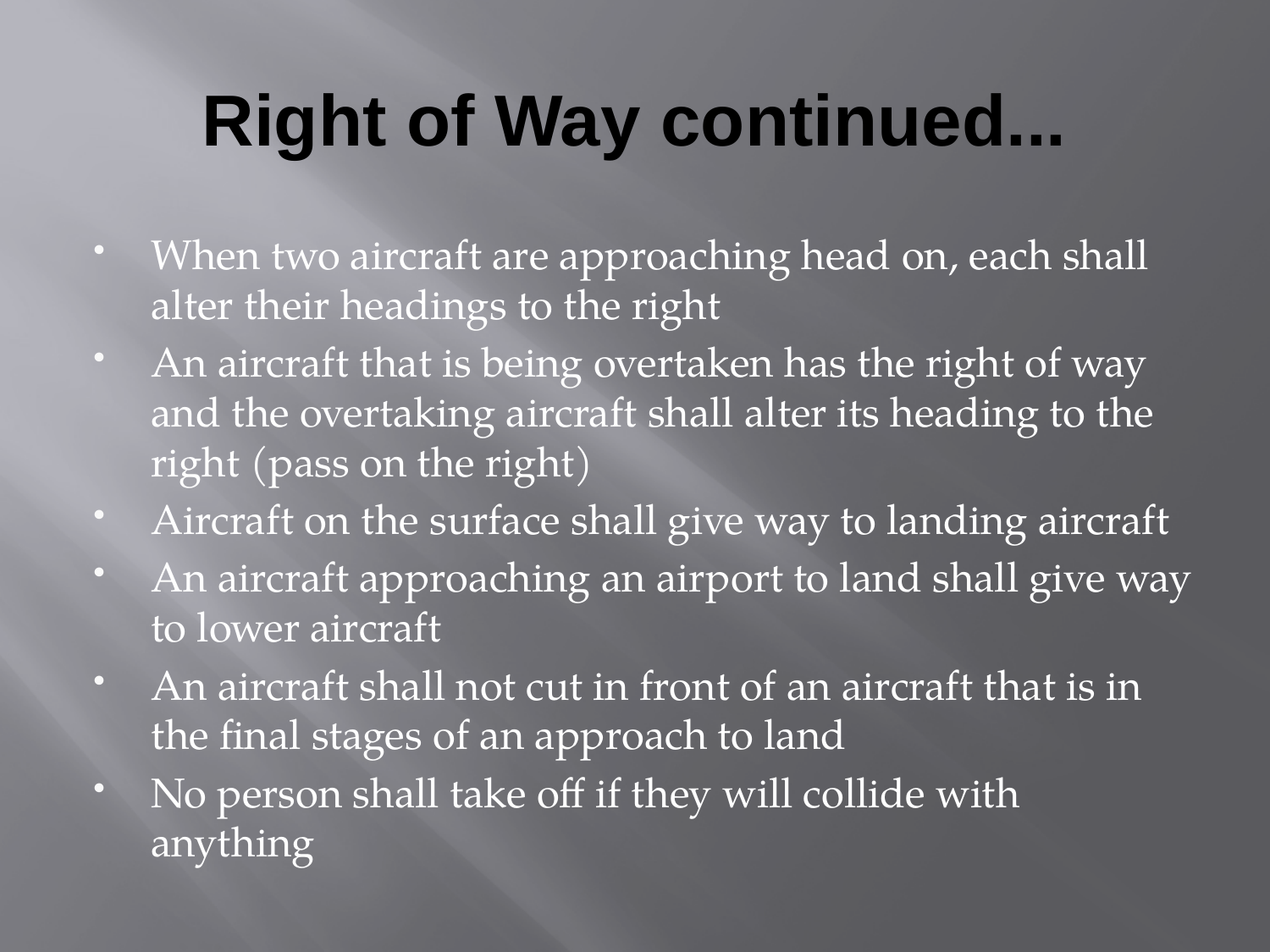

# Right of Way continued...
When two aircraft are approaching head on, each shall alter their headings to the right
An aircraft that is being overtaken has the right of way and the overtaking aircraft shall alter its heading to the right (pass on the right)
Aircraft on the surface shall give way to landing aircraft
An aircraft approaching an airport to land shall give way to lower aircraft
An aircraft shall not cut in front of an aircraft that is in the final stages of an approach to land
No person shall take off if they will collide with anything